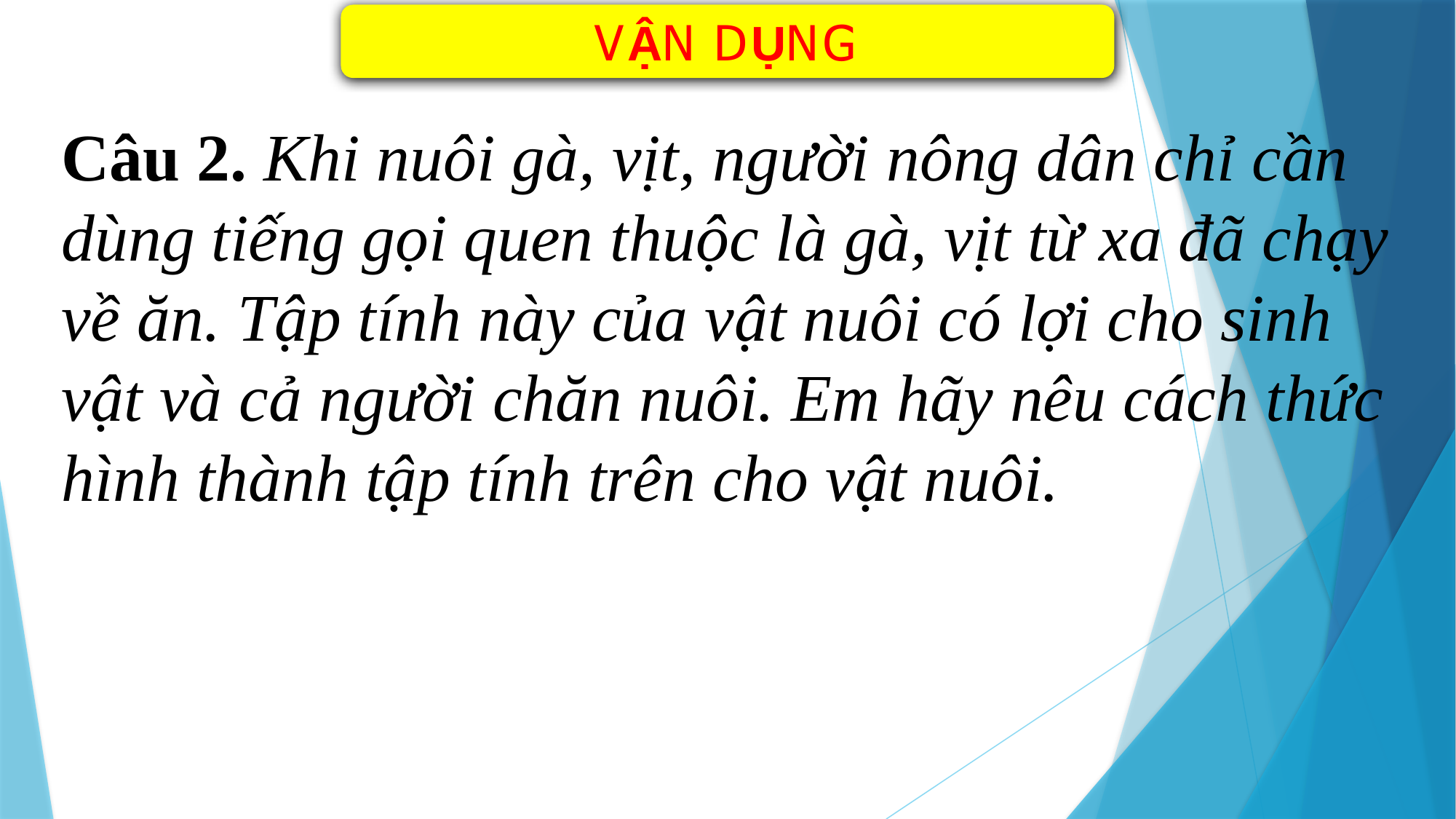

VẬN DỤNG
Câu 2. Khi nuôi gà, vịt, người nông dân chỉ cần dùng tiếng gọi quen thuộc là gà, vịt từ xa đã chạy về ăn. Tập tính này của vật nuôi có lợi cho sinh vật và cả người chăn nuôi. Em hãy nêu cách thức hình thành tập tính trên cho vật nuôi.